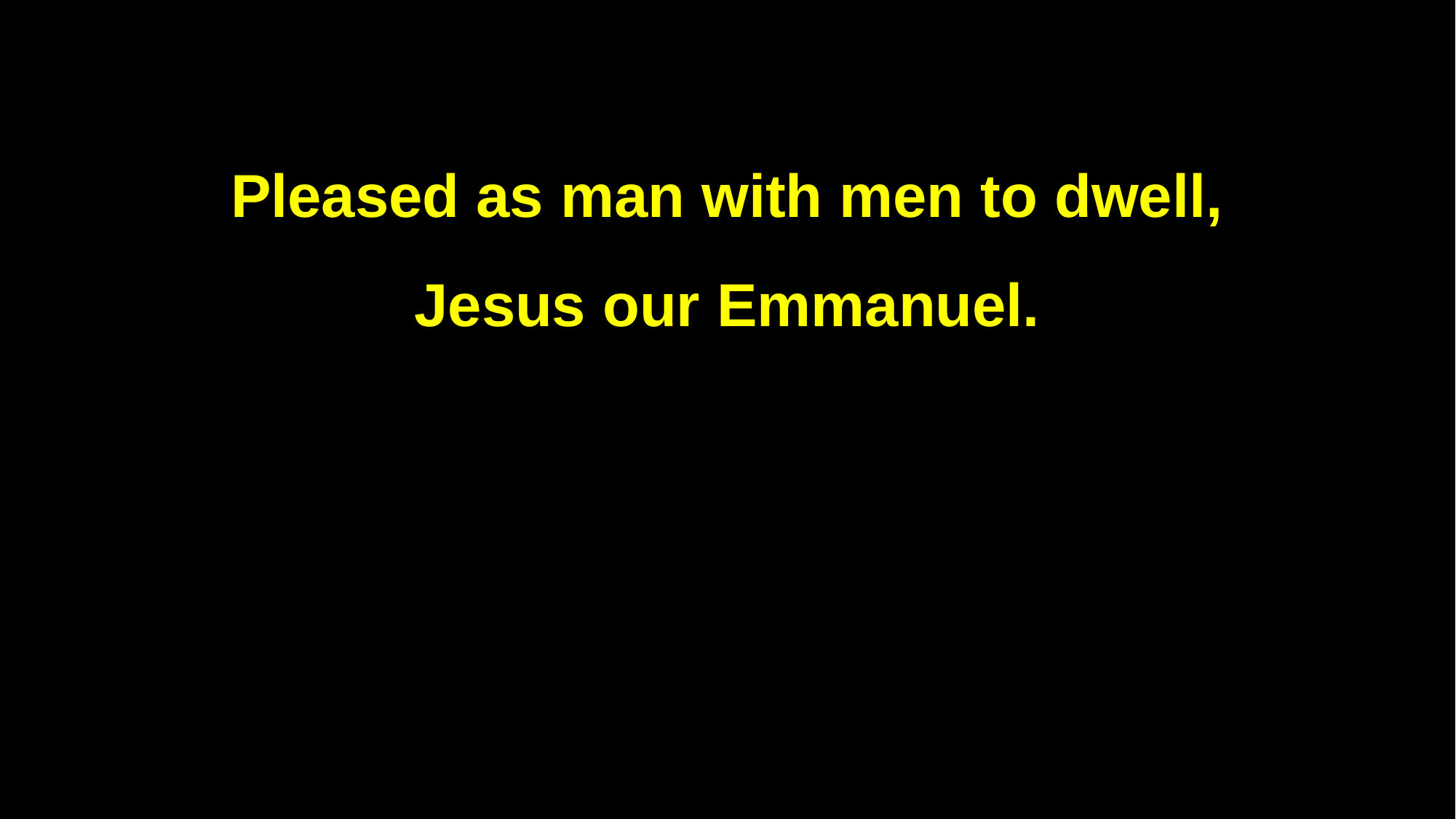

Pleased as man with men to dwell,
Jesus our Emmanuel.